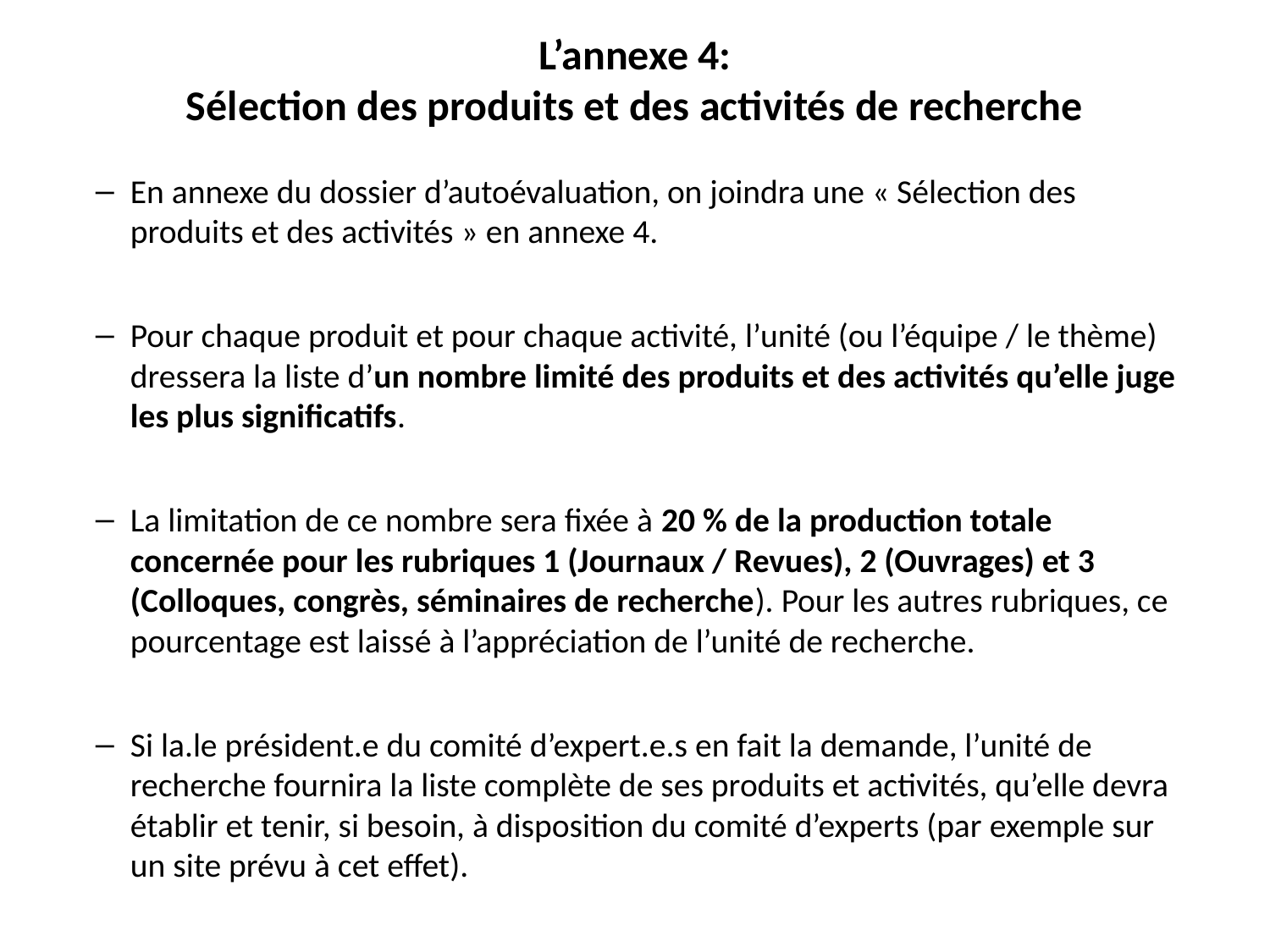

# L’annexe 4: Sélection des produits et des activités de recherche
En annexe du dossier d’autoévaluation, on joindra une « Sélection des produits et des activités » en annexe 4.

Pour chaque produit et pour chaque activité, l’unité (ou l’équipe / le thème) dressera la liste d’un nombre limité des produits et des activités qu’elle juge les plus significatifs.

La limitation de ce nombre sera fixée à 20 % de la production totale concernée pour les rubriques 1 (Journaux / Revues), 2 (Ouvrages) et 3 (Colloques, congrès, séminaires de recherche). Pour les autres rubriques, ce pourcentage est laissé à l’appréciation de l’unité de recherche.

Si la.le président.e du comité d’expert.e.s en fait la demande, l’unité de recherche fournira la liste complète de ses produits et activités, qu’elle devra établir et tenir, si besoin, à disposition du comité d’experts (par exemple sur un site prévu à cet effet).